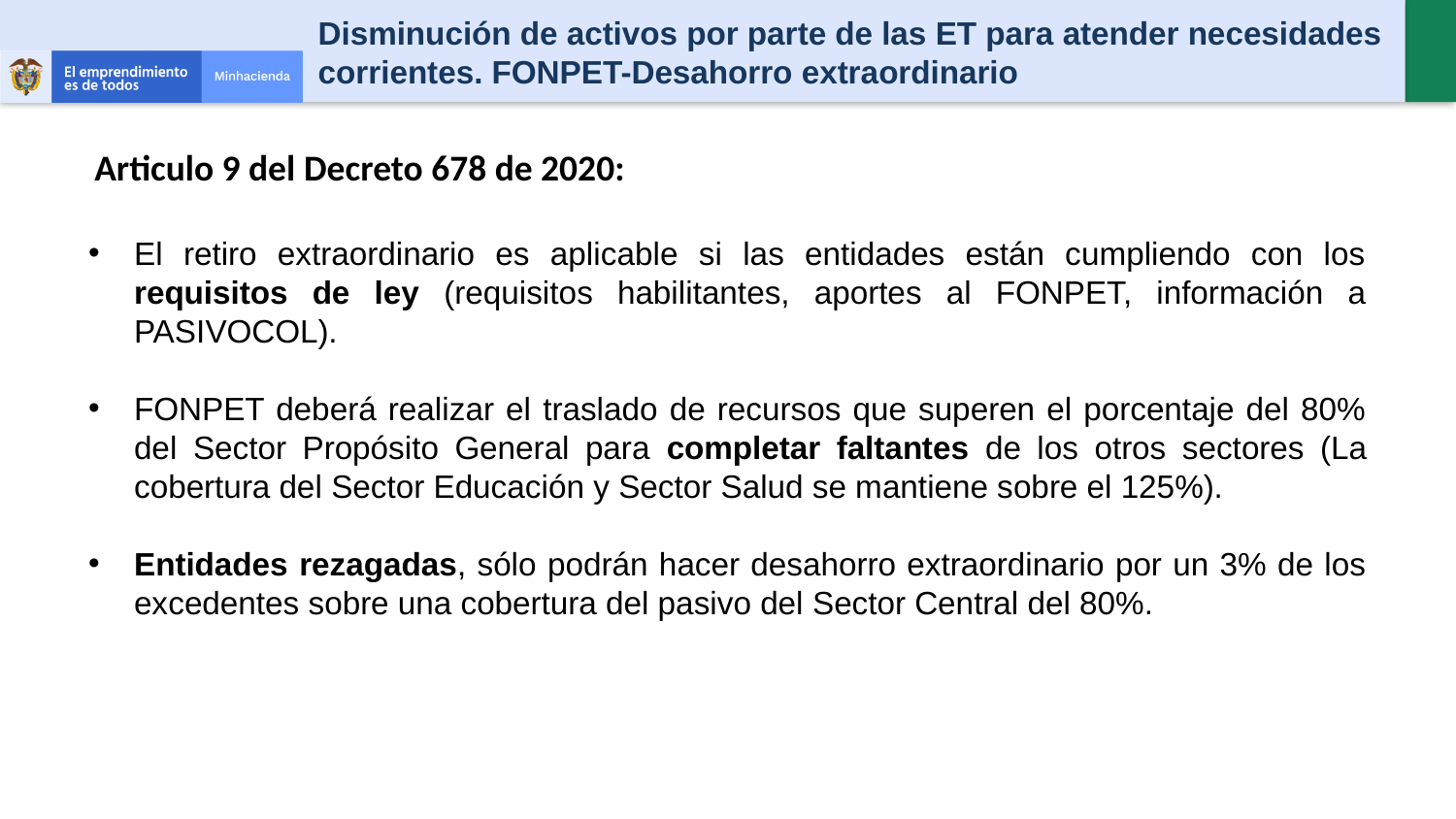

Disminución de activos por parte de las ET para atender necesidades corrientes. FONPET-Desahorro extraordinario
Articulo 9 del Decreto 678 de 2020:
El retiro extraordinario es aplicable si las entidades están cumpliendo con los requisitos de ley (requisitos habilitantes, aportes al FONPET, información a PASIVOCOL).

FONPET deberá realizar el traslado de recursos que superen el porcentaje del 80% del Sector Propósito General para completar faltantes de los otros sectores (La cobertura del Sector Educación y Sector Salud se mantiene sobre el 125%).

Entidades rezagadas, sólo podrán hacer desahorro extraordinario por un 3% de los excedentes sobre una cobertura del pasivo del Sector Central del 80%.